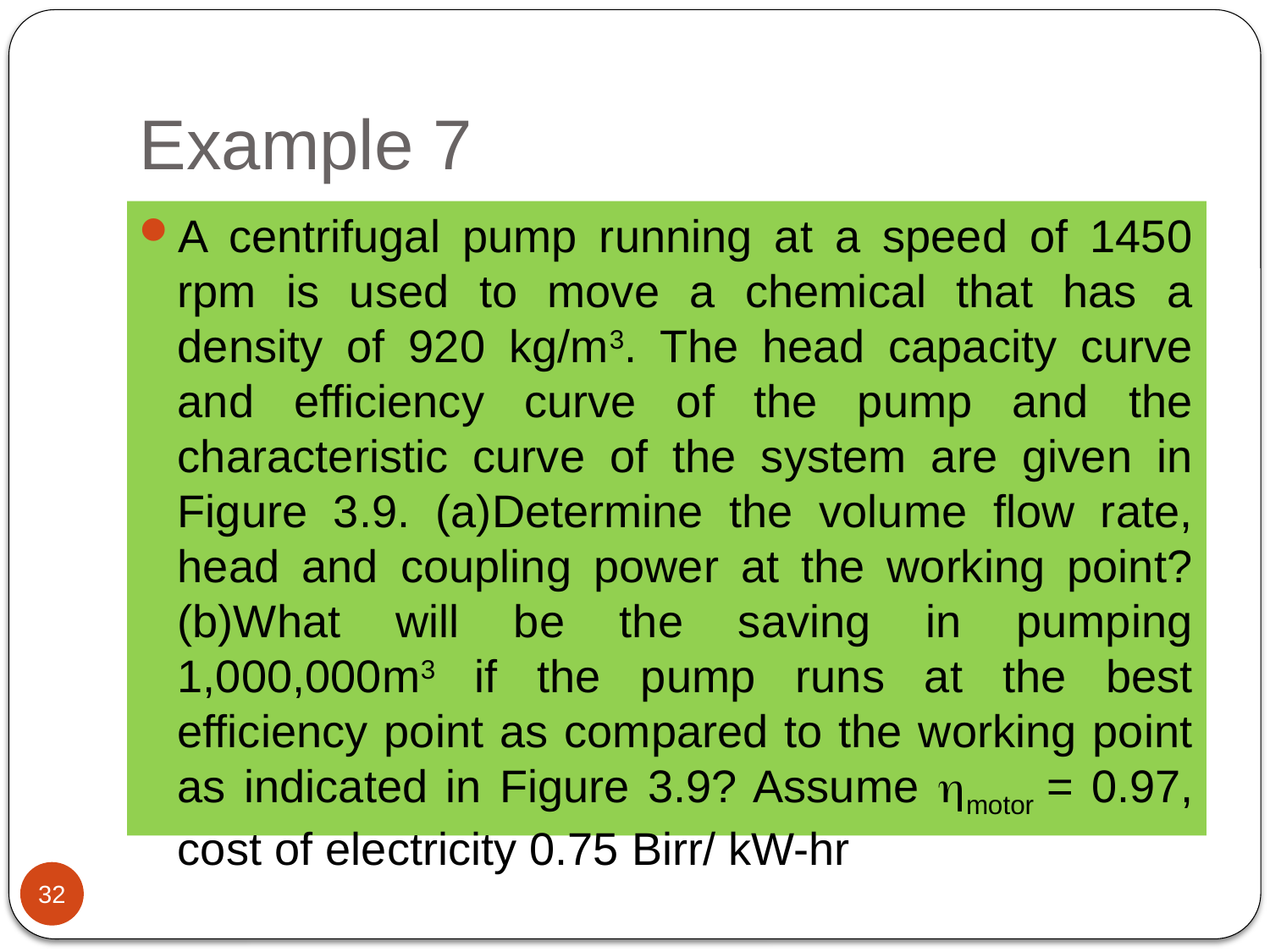

# Example 7
A centrifugal pump running at a speed of 1450 rpm is used to move a chemical that has a density of 920 kg/m3. The head capacity curve and efficiency curve of the pump and the characteristic curve of the system are given in Figure 3.9. (a)Determine the volume flow rate, head and coupling power at the working point? (b)What will be the saving in pumping 1,000,000m3 if the pump runs at the best efficiency point as compared to the working point as indicated in Figure 3.9? Assume ηmotor = 0.97, cost of electricity 0.75 Birr/ kW-hr

32